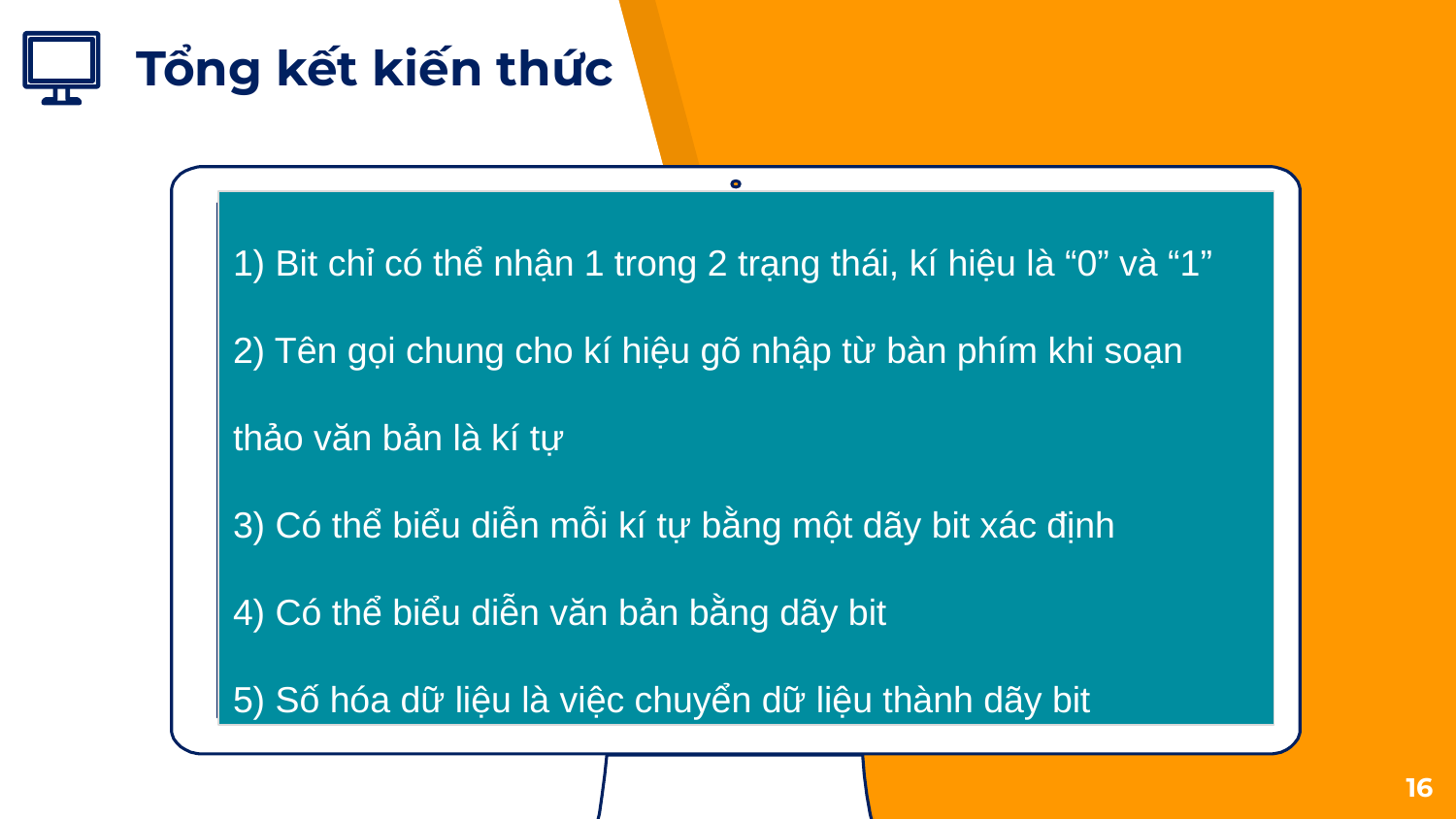

# Tổng kết kiến thức

1) Bit chỉ có thể nhận 1 trong 2 trạng thái, kí hiệu là “0” và “1”
2) Tên gọi chung cho kí hiệu gõ nhập từ bàn phím khi soạn thảo văn bản là kí tự
3) Có thể biểu diễn mỗi kí tự bằng một dãy bit xác định
4) Có thể biểu diễn văn bản bằng dãy bit
5) Số hóa dữ liệu là việc chuyển dữ liệu thành dãy bit
16